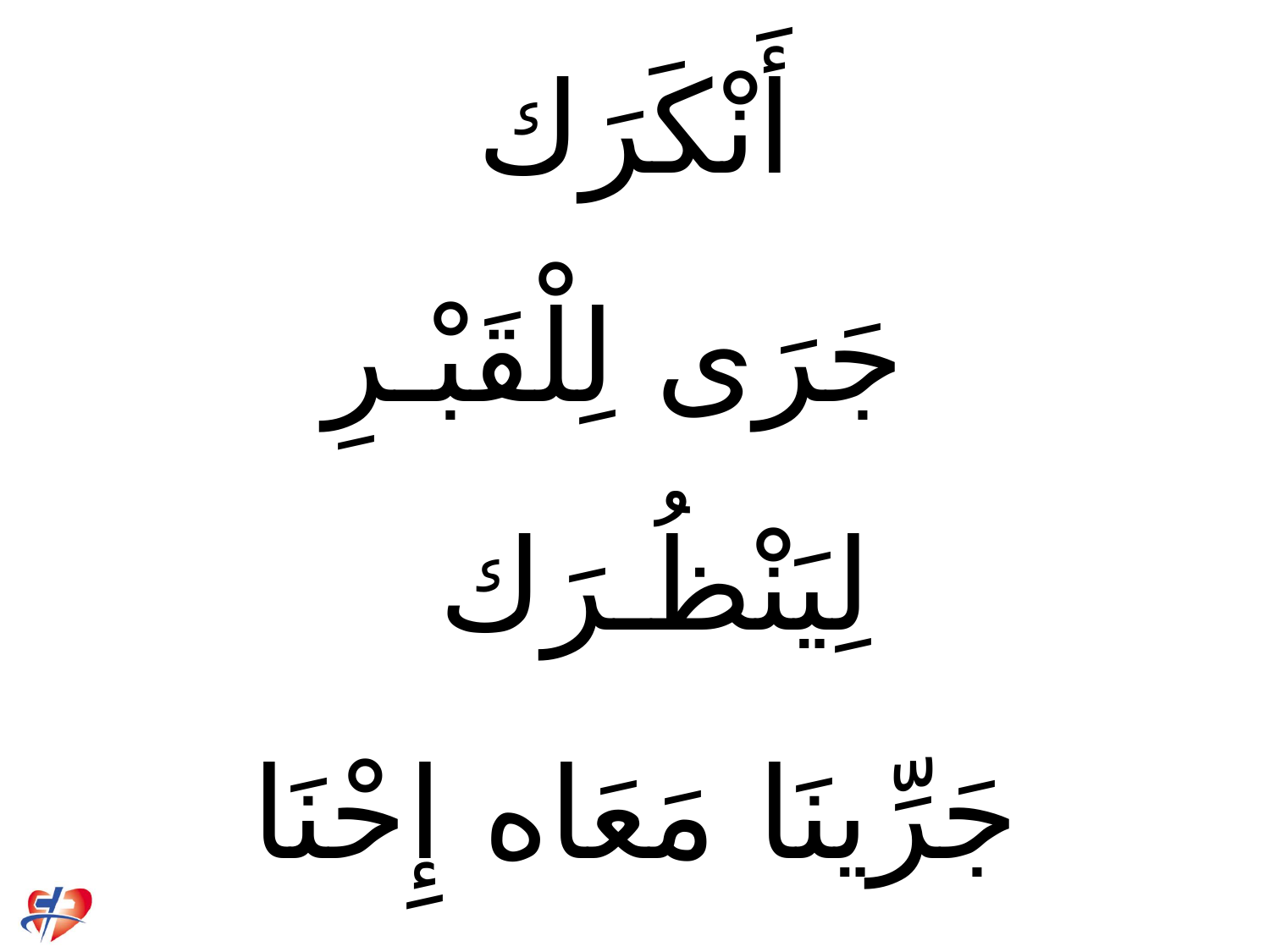

# بُطْرُس بَعْد مَا أَنْكَرَك جَرَى لِلْقَبْـرِ لِيَنْظُـرَك جَرِّينَا مَعَاه إِحْنَا بِنْحِبَّك